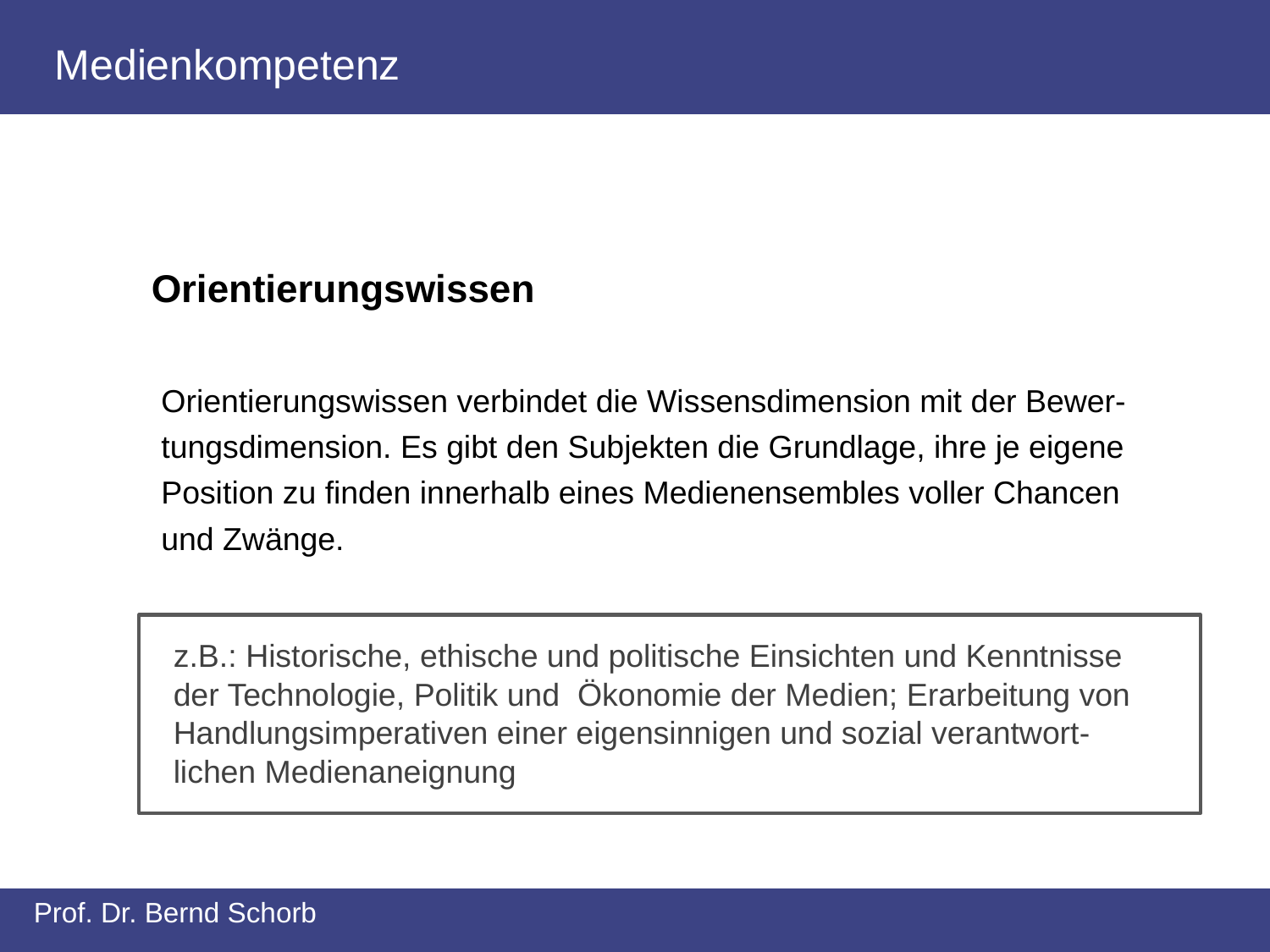

Medienkompetenz
Orientierungswissen
Orientierungswissen verbindet die Wissensdimension mit der Bewer-tungsdimension. Es gibt den Subjekten die Grundlage, ihre je eigene Position zu finden innerhalb eines Medienensembles voller Chancen und Zwänge.

z.B.: Historische, ethische und politische Einsichten und Kenntnisse der Technologie, Politik und  Ökonomie der Medien; Erarbeitung von Handlungsimperativen einer eigensinnigen und sozial verantwort-lichen Medienaneignung

Prof. Dr. Bernd Schorb